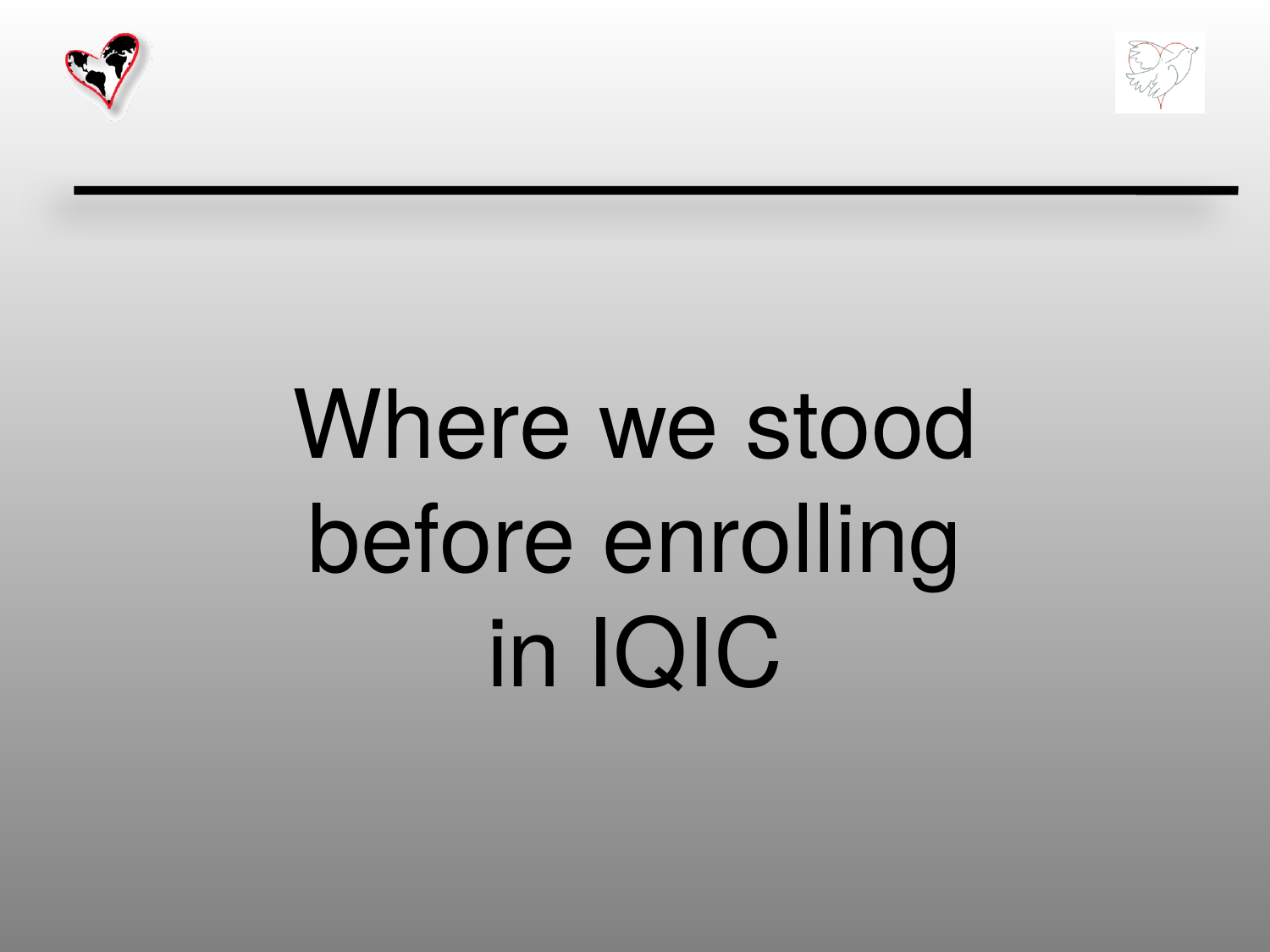

Where we stood
before enrolling
in IQIC